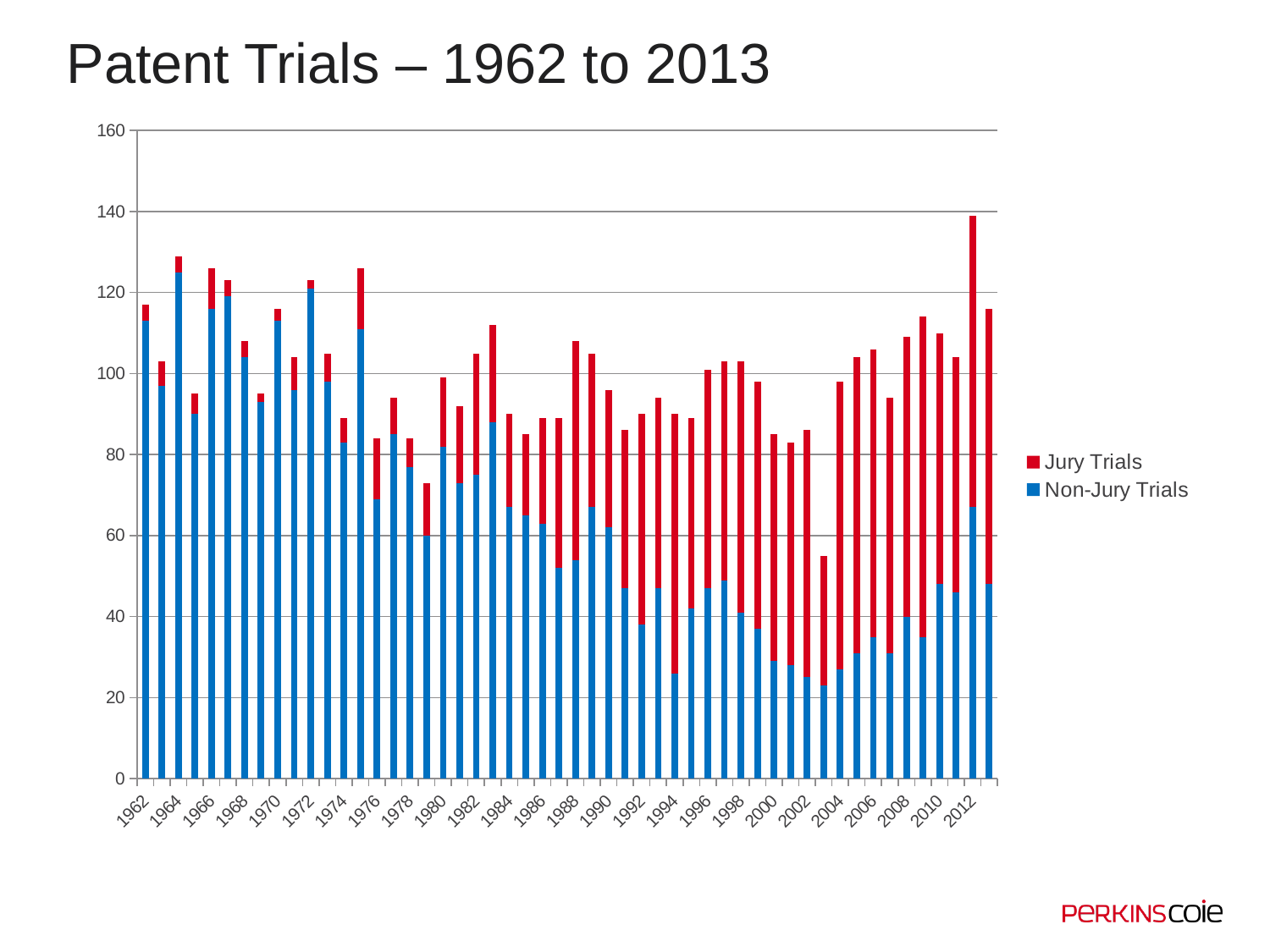

# Patent Trials – 1962 to 2013

### Chart

| Category |  |  |
|---|---|---|
| 1962 | 113.0 | 4.0 |
| 1963 | 97.0 | 6.0 |
| 1964 | 125.0 | 4.0 |
| 1965 | 90.0 | 5.0 |
| 1966 | 116.0 | 10.0 |
| 1967 | 119.0 | 4.0 |
| 1968 | 104.0 | 4.0 |
| 1969 | 93.0 | 2.0 |
| 1970 | 113.0 | 3.0 |
| 1971 | 96.0 | 8.0 |
| 1972 | 121.0 | 2.0 |
| 1973 | 98.0 | 7.0 |
| 1974 | 83.0 | 6.0 |
| 1975 | 111.0 | 15.0 |
| 1976 | 69.0 | 15.0 |
| 1977 | 85.0 | 9.0 |
| 1978 | 77.0 | 7.0 |
| 1979 | 60.0 | 13.0 |
| 1980 | 82.0 | 17.0 |
| 1981 | 73.0 | 19.0 |
| 1982 | 75.0 | 30.0 |
| 1983 | 88.0 | 24.0 |
| 1984 | 67.0 | 23.0 |
| 1985 | 65.0 | 20.0 |
| 1986 | 63.0 | 26.0 |
| 1987 | 52.0 | 37.0 |
| 1988 | 54.0 | 54.0 |
| 1989 | 67.0 | 38.0 |
| 1990 | 62.0 | 34.0 |
| 1991 | 47.0 | 39.0 |
| 1992 | 38.0 | 52.0 |
| 1993 | 47.0 | 47.0 |
| 1994 | 26.0 | 64.0 |
| 1995 | 42.0 | 47.0 |
| 1996 | 47.0 | 54.0 |
| 1997 | 49.0 | 54.0 |
| 1998 | 41.0 | 62.0 |
| 1999 | 37.0 | 61.0 |
| 2000 | 29.0 | 56.0 |
| 2001 | 28.0 | 55.0 |
| 2002 | 25.0 | 61.0 |
| 2003 | 23.0 | 32.0 |
| 2004 | 27.0 | 71.0 |
| 2005 | 31.0 | 73.0 |
| 2006 | 35.0 | 71.0 |
| 2007 | 31.0 | 63.0 |
| 2008 | 40.0 | 69.0 |
| 2009 | 35.0 | 79.0 |
| 2010 | 48.0 | 62.0 |
| 2011 | 46.0 | 58.0 |
| 2012 | 67.0 | 72.0 |
| 2013 | 48.0 | 68.0 |